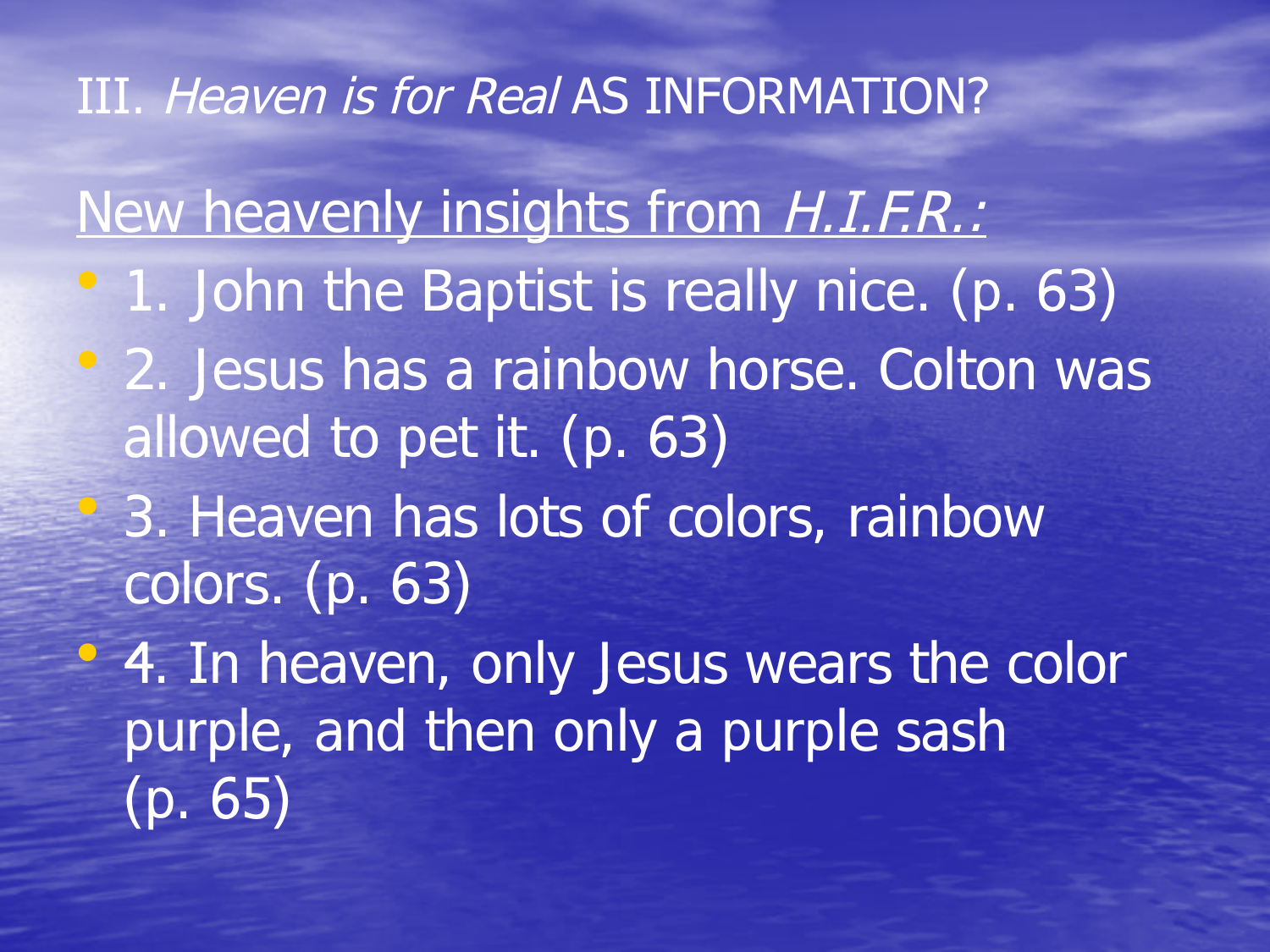

# III. Heaven is for Real AS INFORMATION?
New heavenly insights from H.I.F.R.:
1. John the Baptist is really nice. (p. 63)
2. Jesus has a rainbow horse. Colton was allowed to pet it. (p. 63)
3. Heaven has lots of colors, rainbow colors. (p. 63)
4. In heaven, only Jesus wears the color purple, and then only a purple sash        (p. 65)